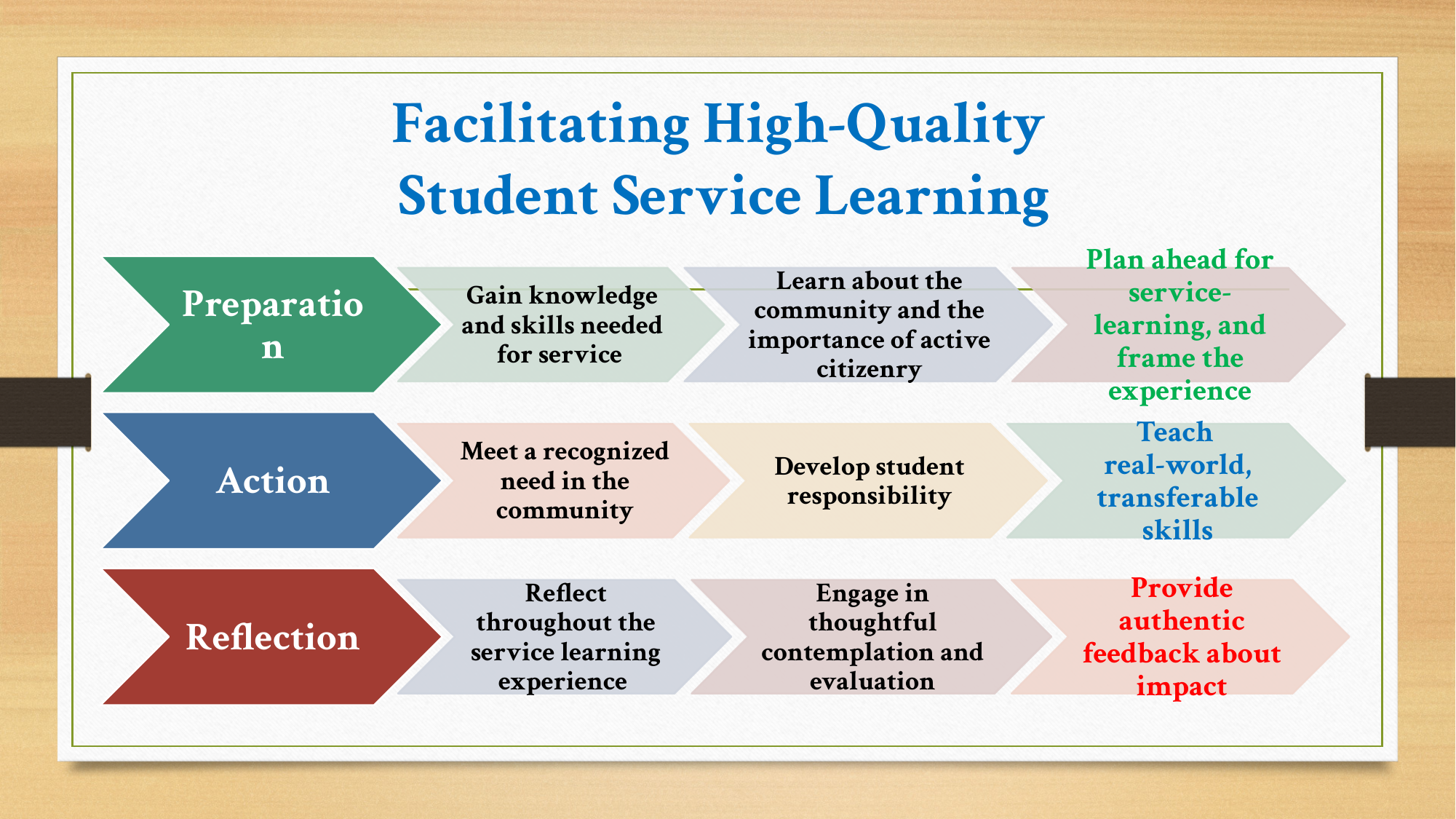

# Facilitating High-Quality Student Service Learning
Preparation
Gain knowledge and skills needed for service
Learn about the community and the importance of active citizenry
Plan ahead for service-learning, and frame the experience
Action
Meet a recognized need in the community
Develop student responsibility
Teach
real-world, transferable skills
Reflection
Reflect throughout the service learning experience
Engage in thoughtful contemplation and evaluation
Provide authentic feedback about impact